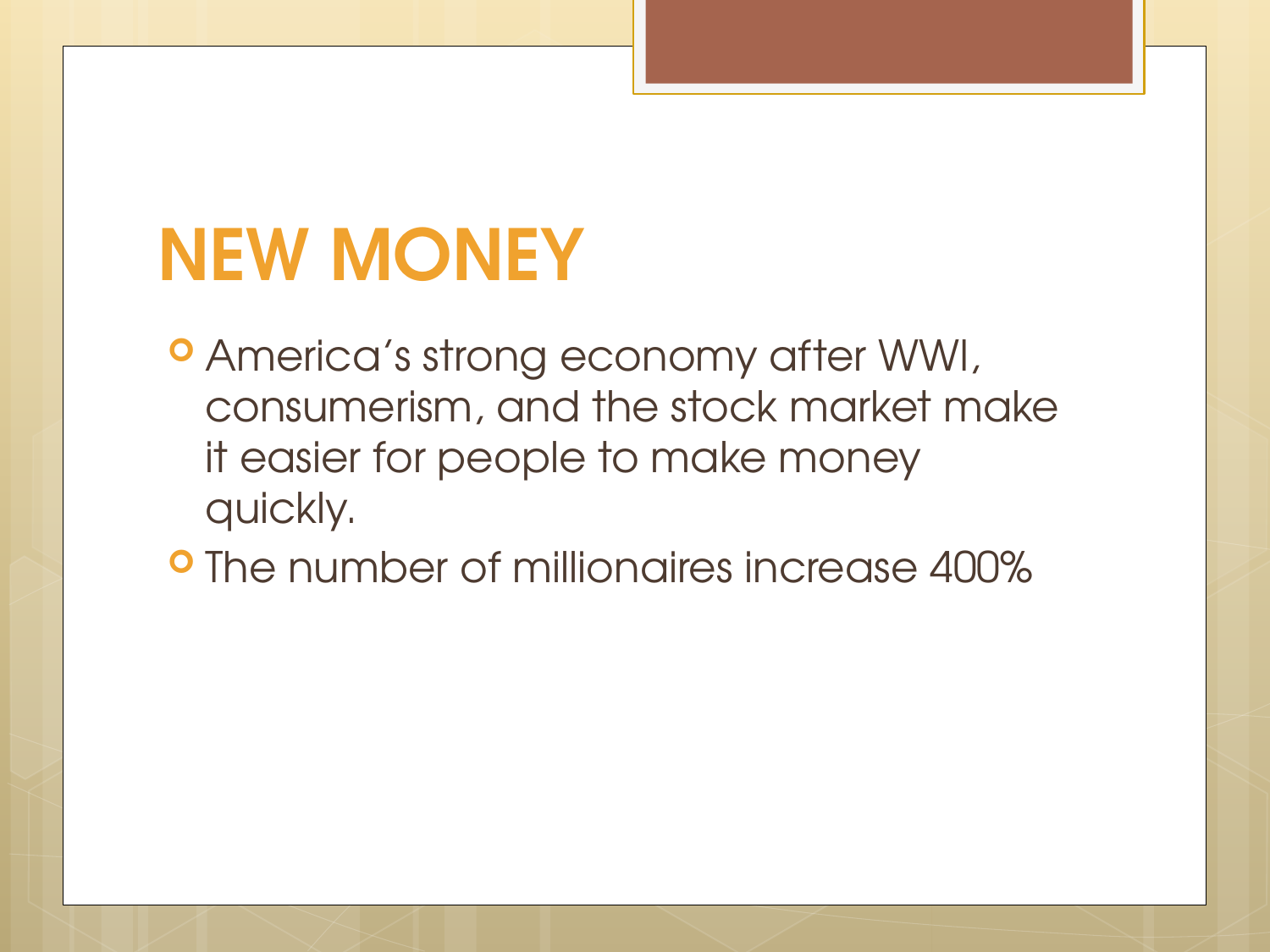

# NEW MONEY
America’s strong economy after WWI, consumerism, and the stock market make it easier for people to make money quickly.
The number of millionaires increase 400%